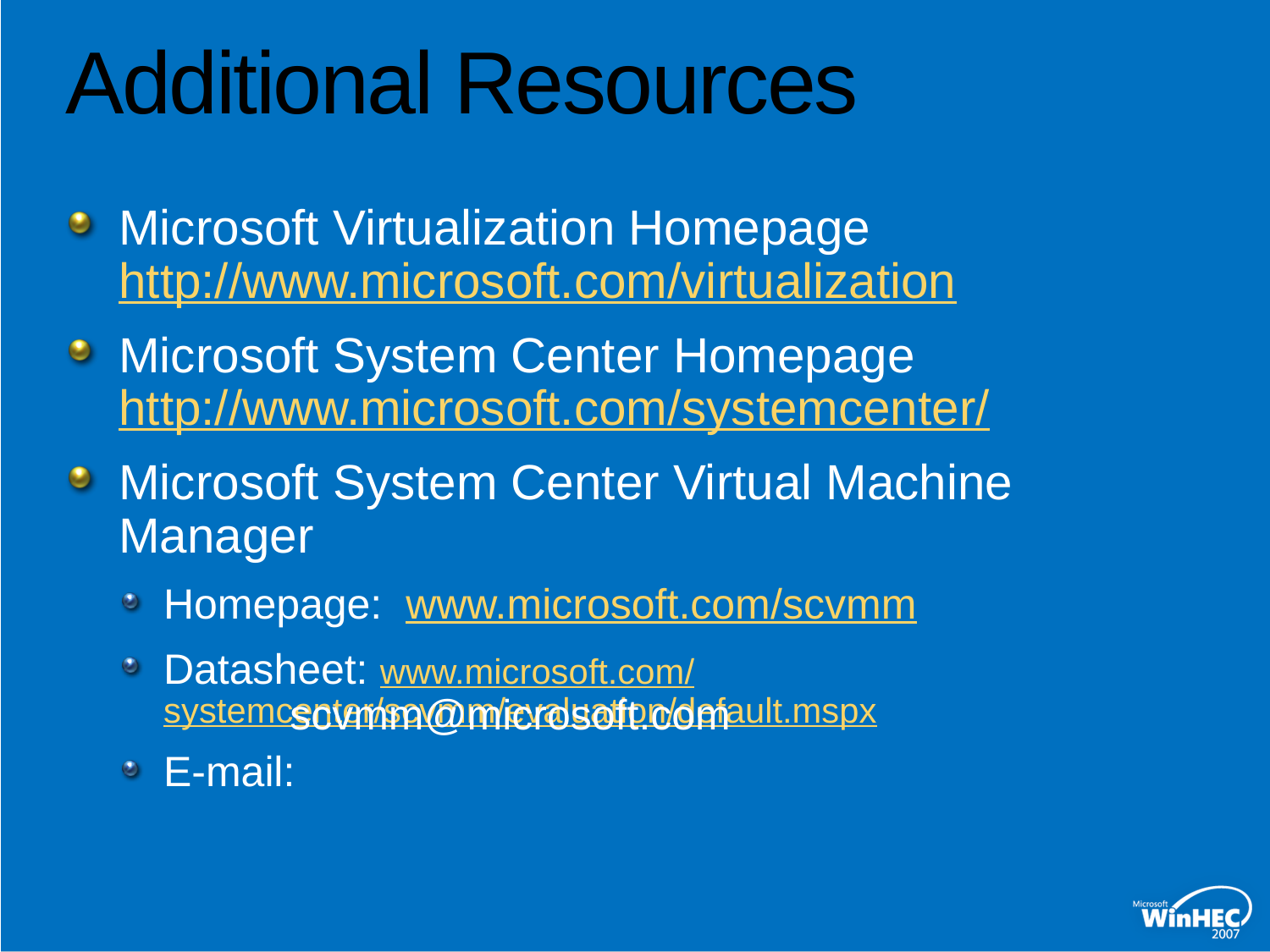

# Additional Resources
Microsoft Virtualization Homepage
http://www.microsoft.com/virtualization
Microsoft System Center Homepage
http://www.microsoft.com/systemcenter/
Microsoft System Center Virtual Machine Manager
Homepage:  www.microsoft.com/scvmm
Datasheet: www.microsoft.com/systemcenter/scvmm/evaluation/default.mspx
E-mail:

scvmm@microsoft.com